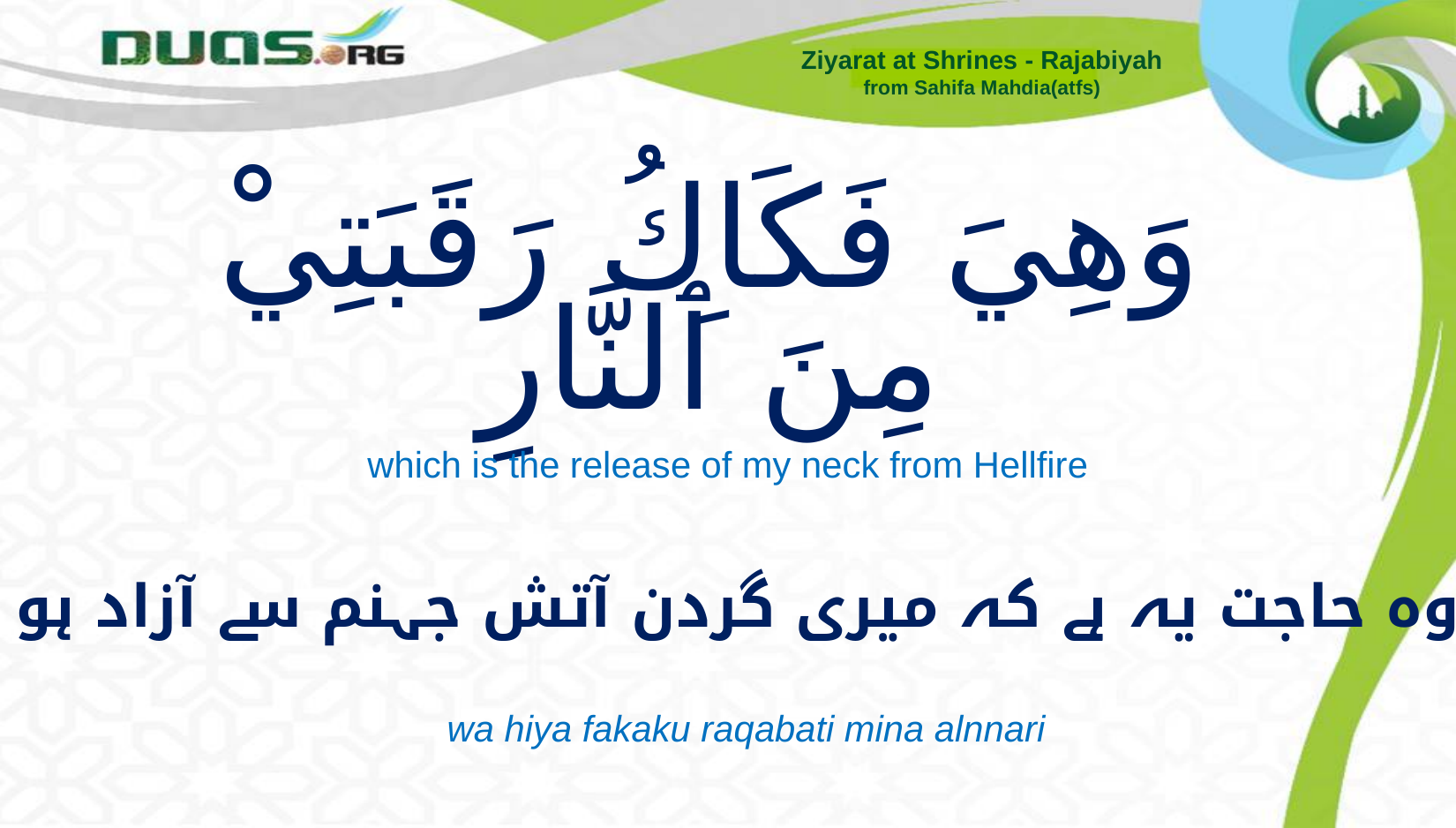

Ziyarat at Shrines - Rajabiyah
from Sahifa Mahdia(atfs)
# وَهِيَ فَكَاكُ رَقَبَتِيْ مِنَ ٱَلنَّارِ
which is the release of my neck from Hellfire
اور وہ حاجت یہ ہے کہ میری گردن آتش جہنم سے آزاد ہو جائے
wa hiya fakaku raqabati mina alnnari